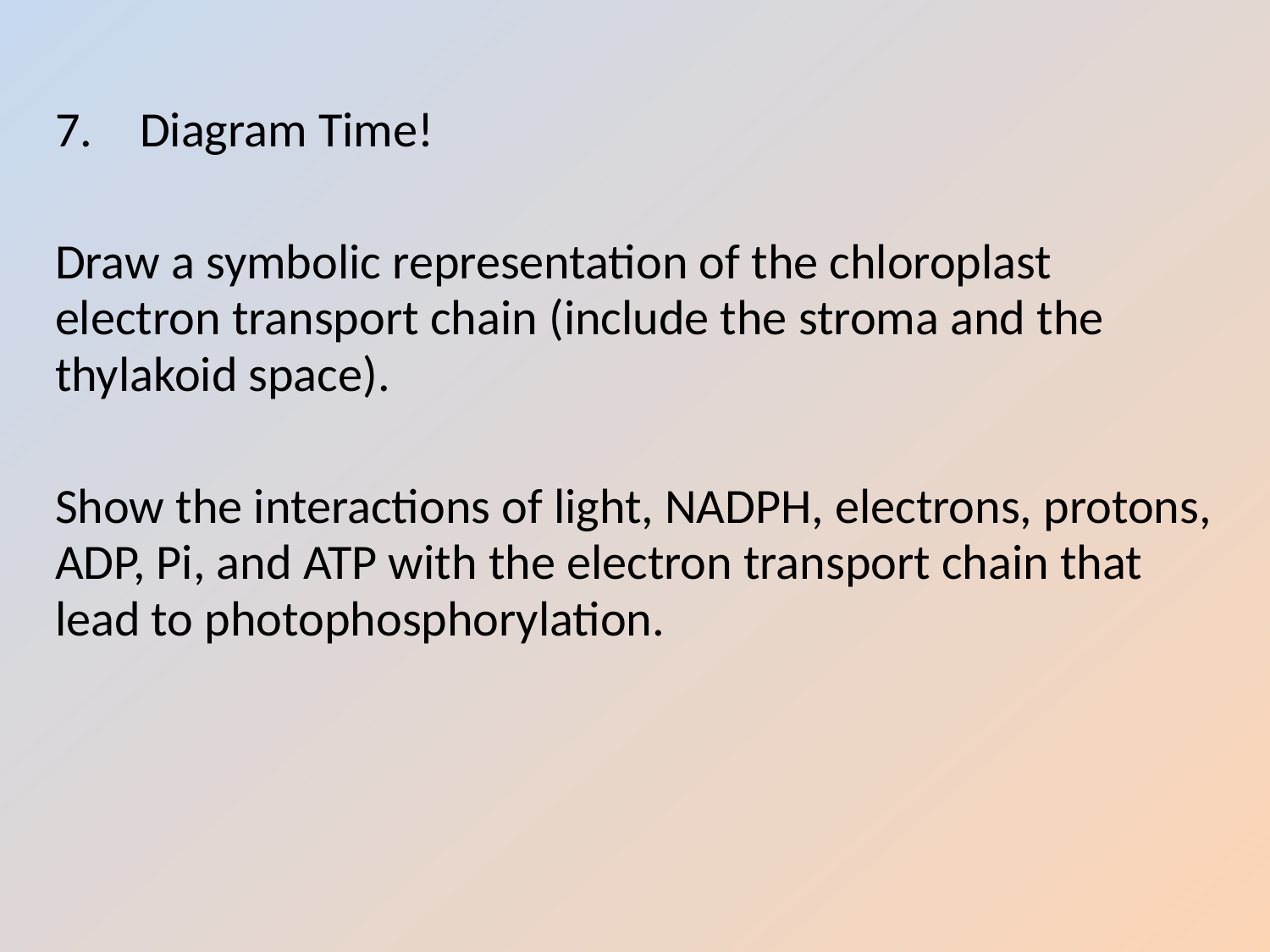

0
Diagram Time!

Draw a symbolic representation of the chloroplast electron transport chain (include the stroma and the thylakoid space).

Show the interactions of light, NADPH, electrons, protons, ADP, Pi, and ATP with the electron transport chain that lead to photophosphorylation.